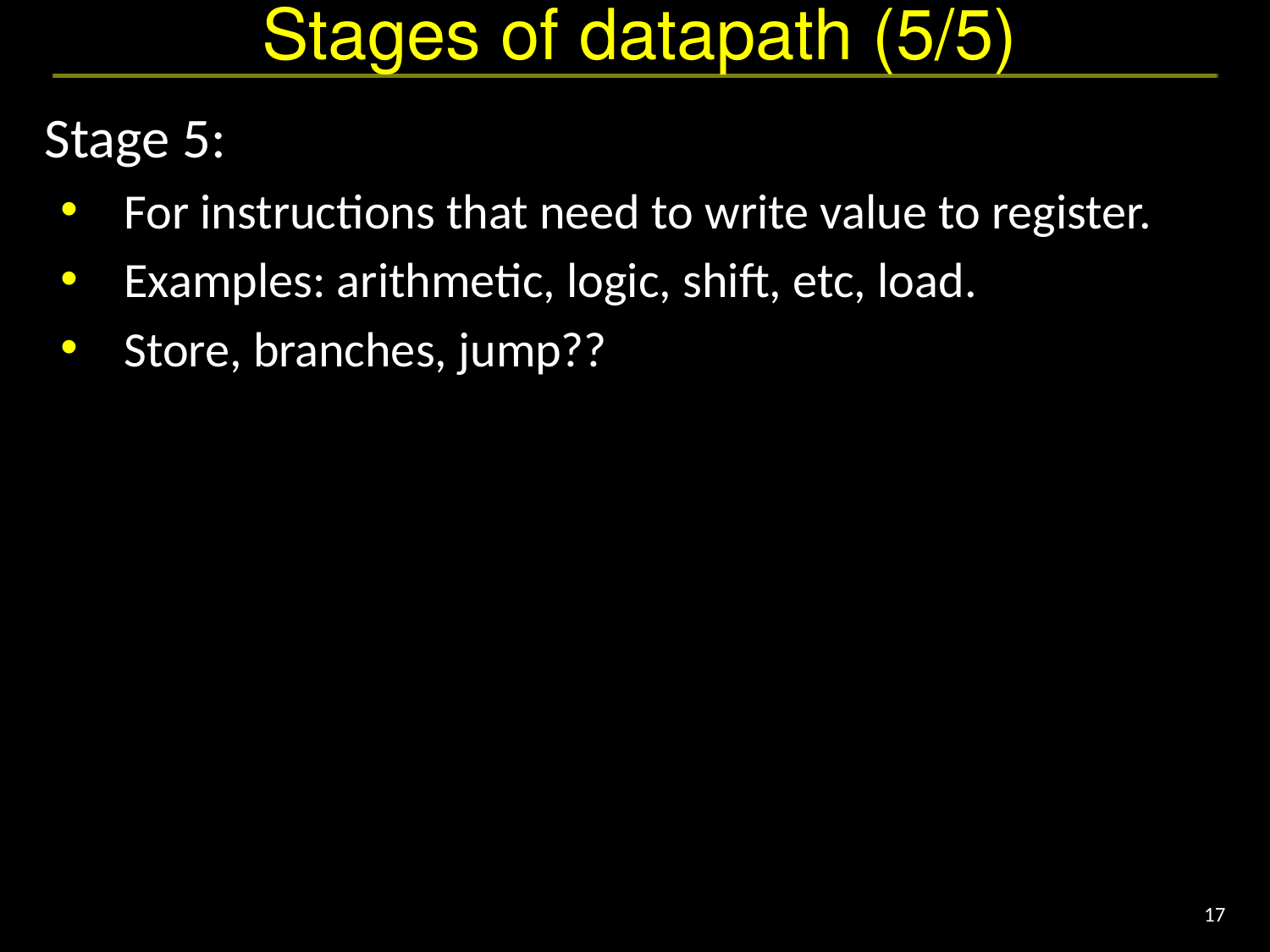

# Stages of datapath (5/5)
Stage 5:
For instructions that need to write value to register.
Examples: arithmetic, logic, shift, etc, load.
Store, branches, jump??